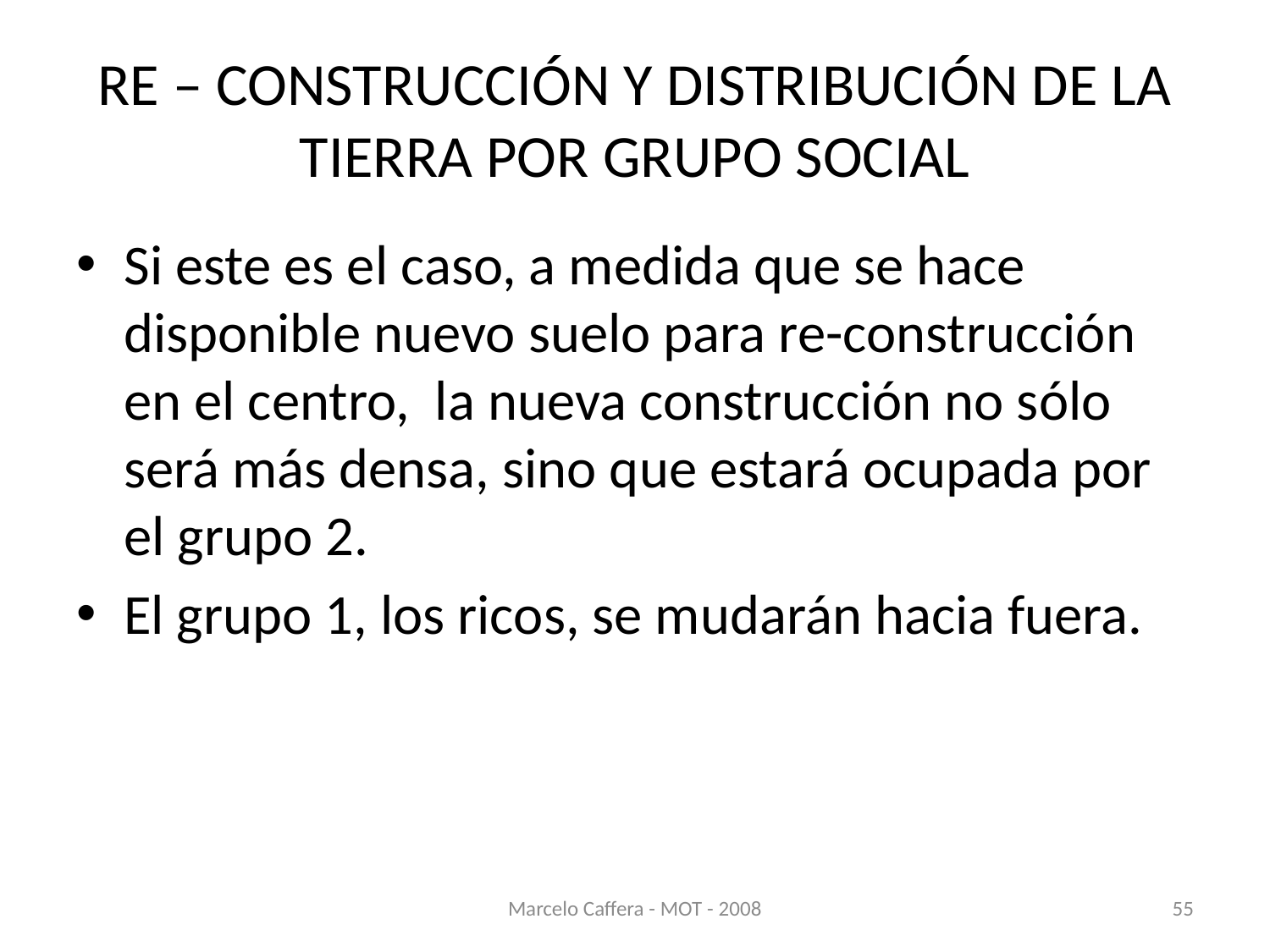

# RE – CONSTRUCCIÓN Y DISTRIBUCIÓN DE LA TIERRA POR GRUPO SOCIAL
Si este es el caso, a medida que se hace disponible nuevo suelo para re-construcción en el centro,  la nueva construcción no sólo será más densa, sino que estará ocupada por el grupo 2.
El grupo 1, los ricos, se mudarán hacia fuera.
Marcelo Caffera - MOT - 2008
55